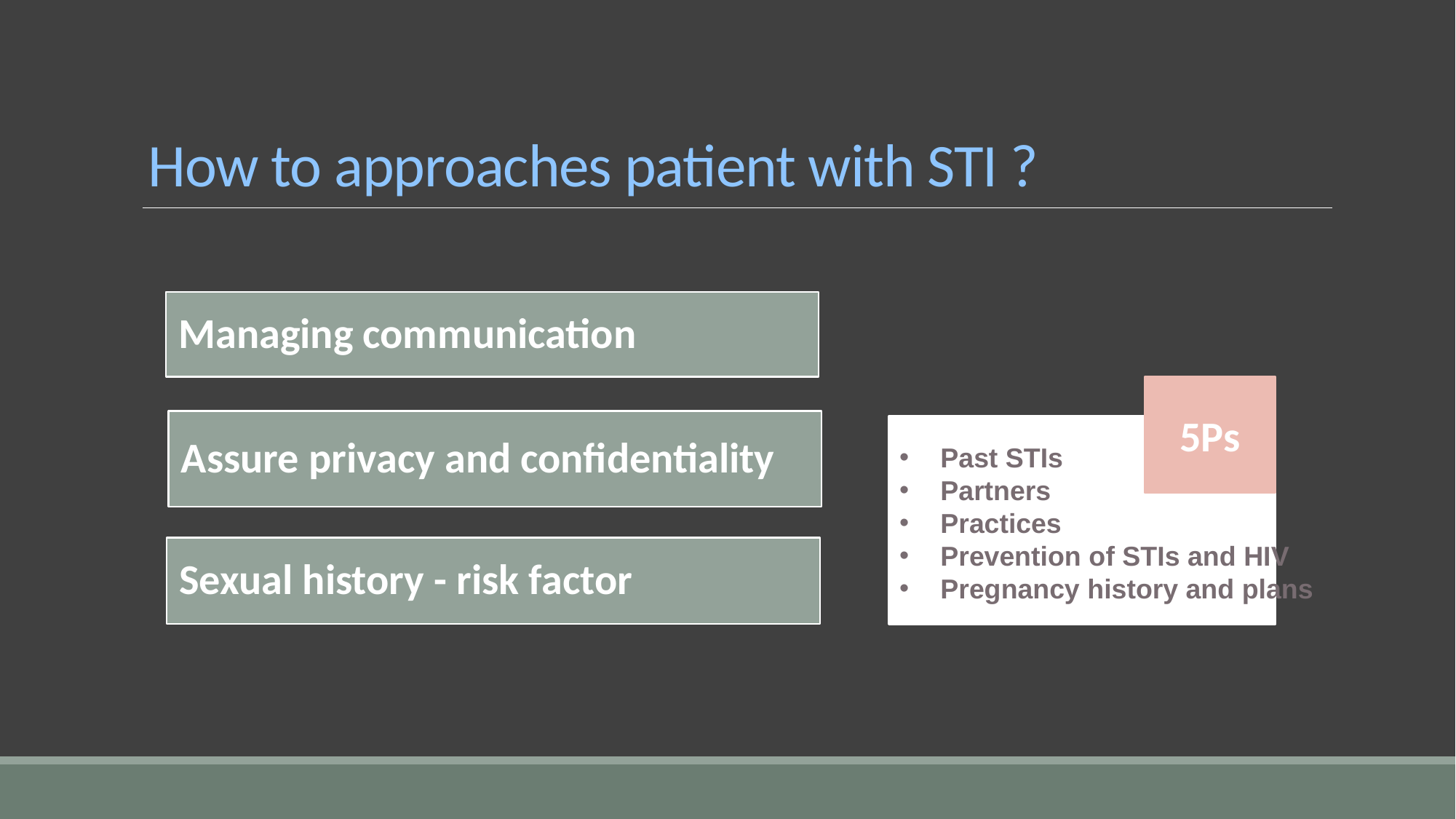

# How to approaches patient with STI ?
Managing communication
Sexual history - risk factor
Assure privacy and confidentiality
5Ps

Past STIs
Partners
Practices
Prevention of STIs and HIV
Pregnancy history and plans